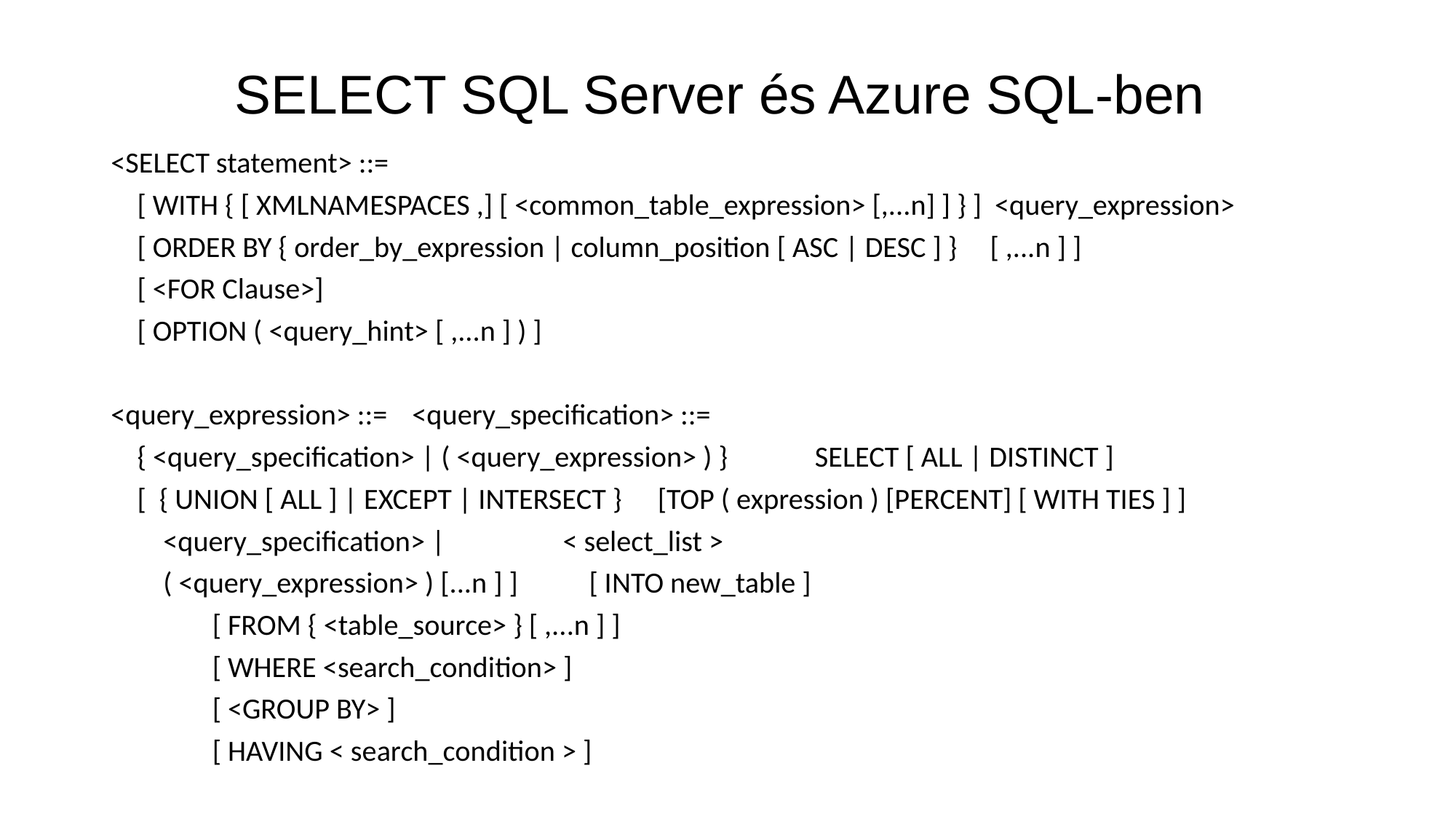

SELECT SQL Server és Azure SQL-ben
<SELECT statement> ::=
    [ WITH { [ XMLNAMESPACES ,] [ <common_table_expression> [,...n] ] } ]  <query_expression>
    [ ORDER BY { order_by_expression | column_position [ ASC | DESC ] }     [ ,...n ] ]
    [ <FOR Clause>]
    [ OPTION ( <query_hint> [ ,...n ] ) ]

<query_expression> ::=   				<query_specification> ::=
    { <query_specification> | ( <query_expression> ) }  	    SELECT [ ALL | DISTINCT ]
    [  { UNION [ ALL ] | EXCEPT | INTERSECT }  		   [TOP ( expression ) [PERCENT] [ WITH TIES ] ]
        <query_specification> |				< select_list >
        ( <query_expression> ) [...n ] ]			    [ INTO new_table ]
    						    [ FROM { <table_source> } [ ,...n ] ]
   						    [ WHERE <search_condition> ]
  						    [ <GROUP BY> ]
  						    [ HAVING < search_condition > ]